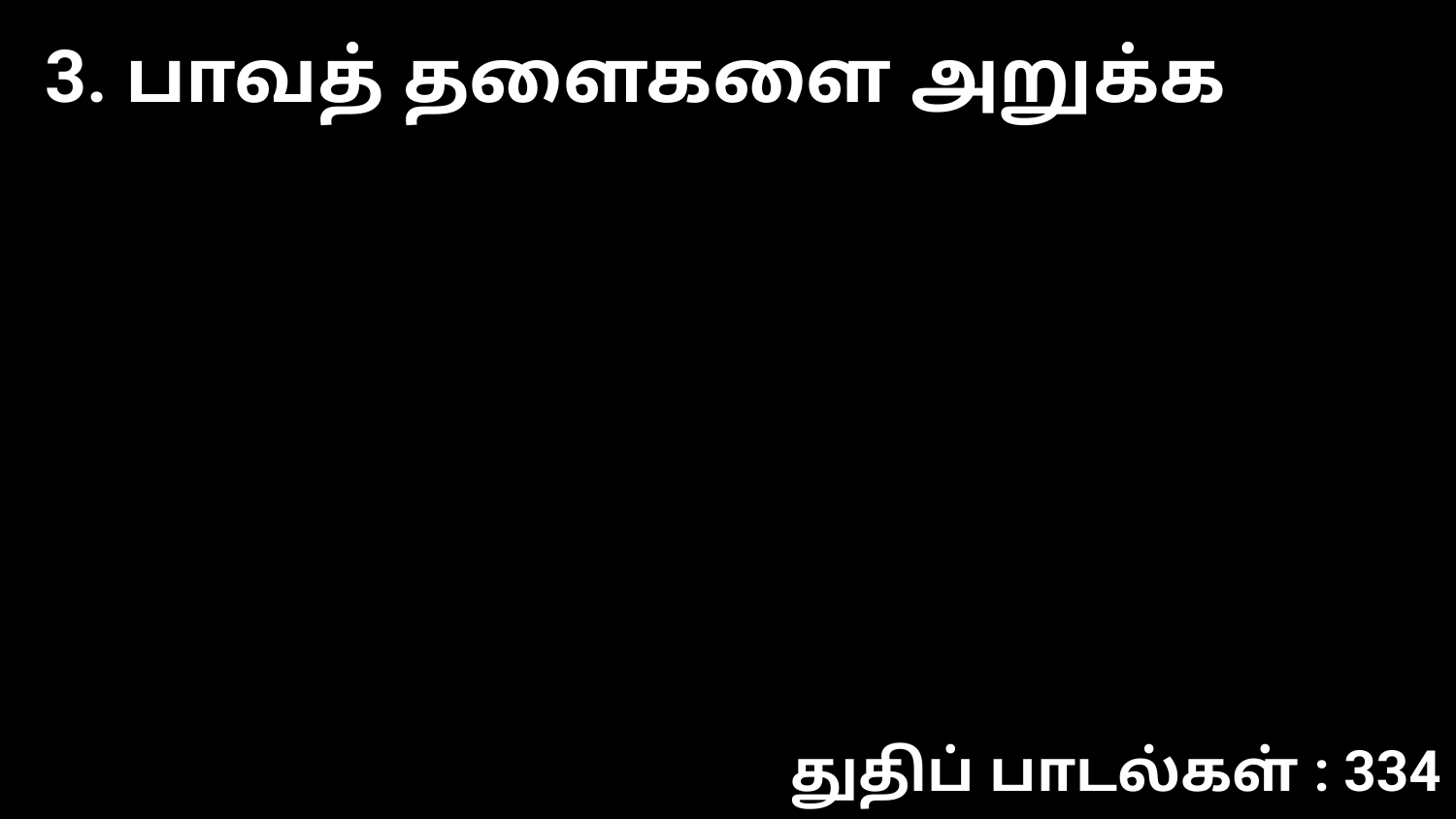

3. பாவத் தளைகளை அறுக்க
துதிப் பாடல்கள் : 334